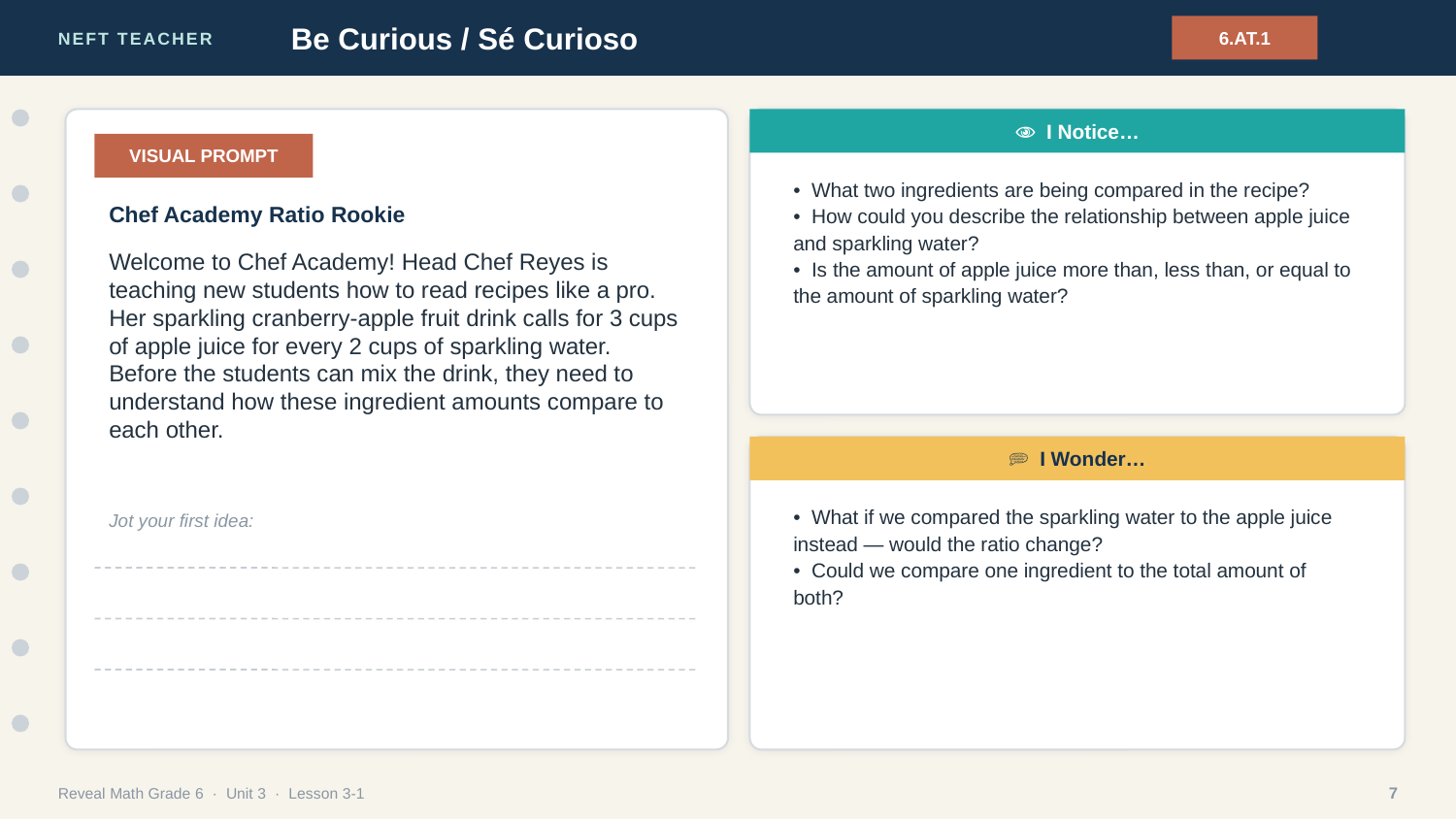

NEFT TEACHER
Be Curious / Sé Curioso
6.AT.1

👁  I Notice…
VISUAL PROMPT
•  What two ingredients are being compared in the recipe?
•  How could you describe the relationship between apple juice and sparkling water?
•  Is the amount of apple juice more than, less than, or equal to the amount of sparkling water?

Chef Academy Ratio Rookie
Welcome to Chef Academy! Head Chef Reyes is teaching new students how to read recipes like a pro. Her sparkling cranberry-apple fruit drink calls for 3 cups of apple juice for every 2 cups of sparkling water. Before the students can mix the drink, they need to understand how these ingredient amounts compare to each other.

💭  I Wonder…

•  What if we compared the sparkling water to the apple juice instead — would the ratio change?
•  Could we compare one ingredient to the total amount of both?
Jot your first idea:

Reveal Math Grade 6  ·  Unit 3  ·  Lesson 3-1
7